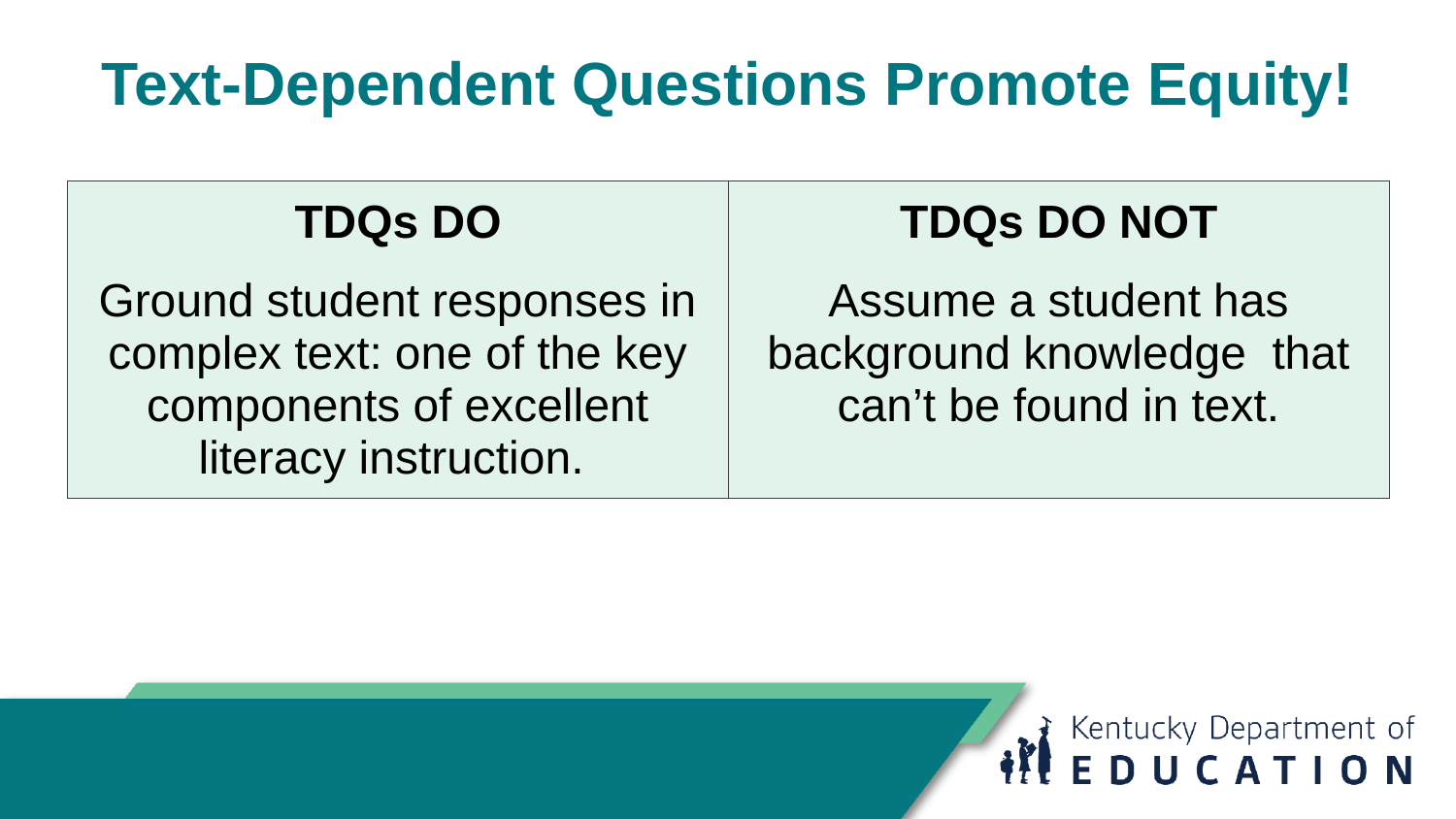

Text-Dependent Questions Promote Equity!
| TDQs DO Ground student responses in complex text: one of the key components of excellent literacy instruction. | TDQs DO NOT Assume a student has background knowledge that can’t be found in text. |
| --- | --- |